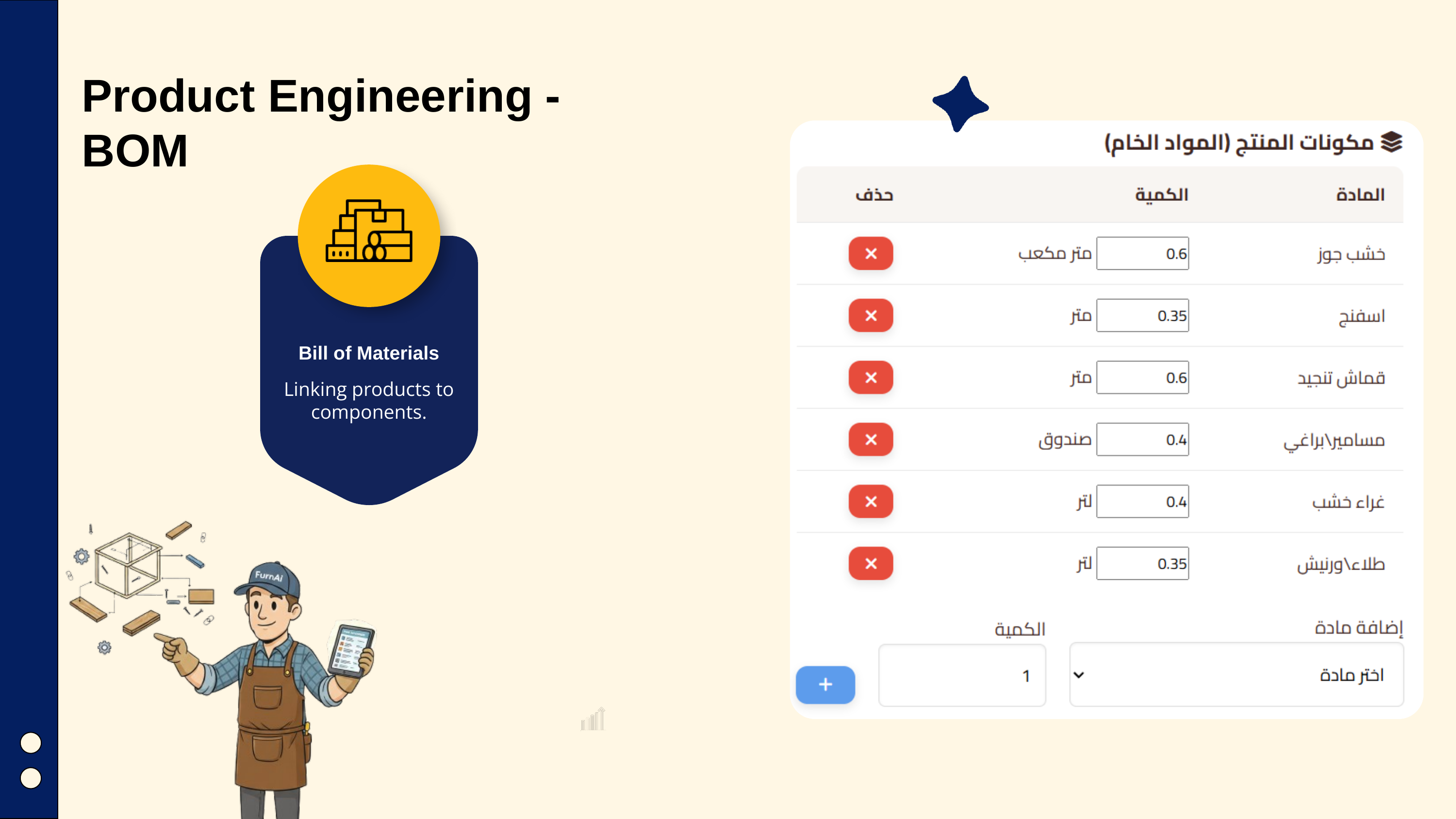

Product Engineering - BOM

Bill of Materials
Linking products to components.